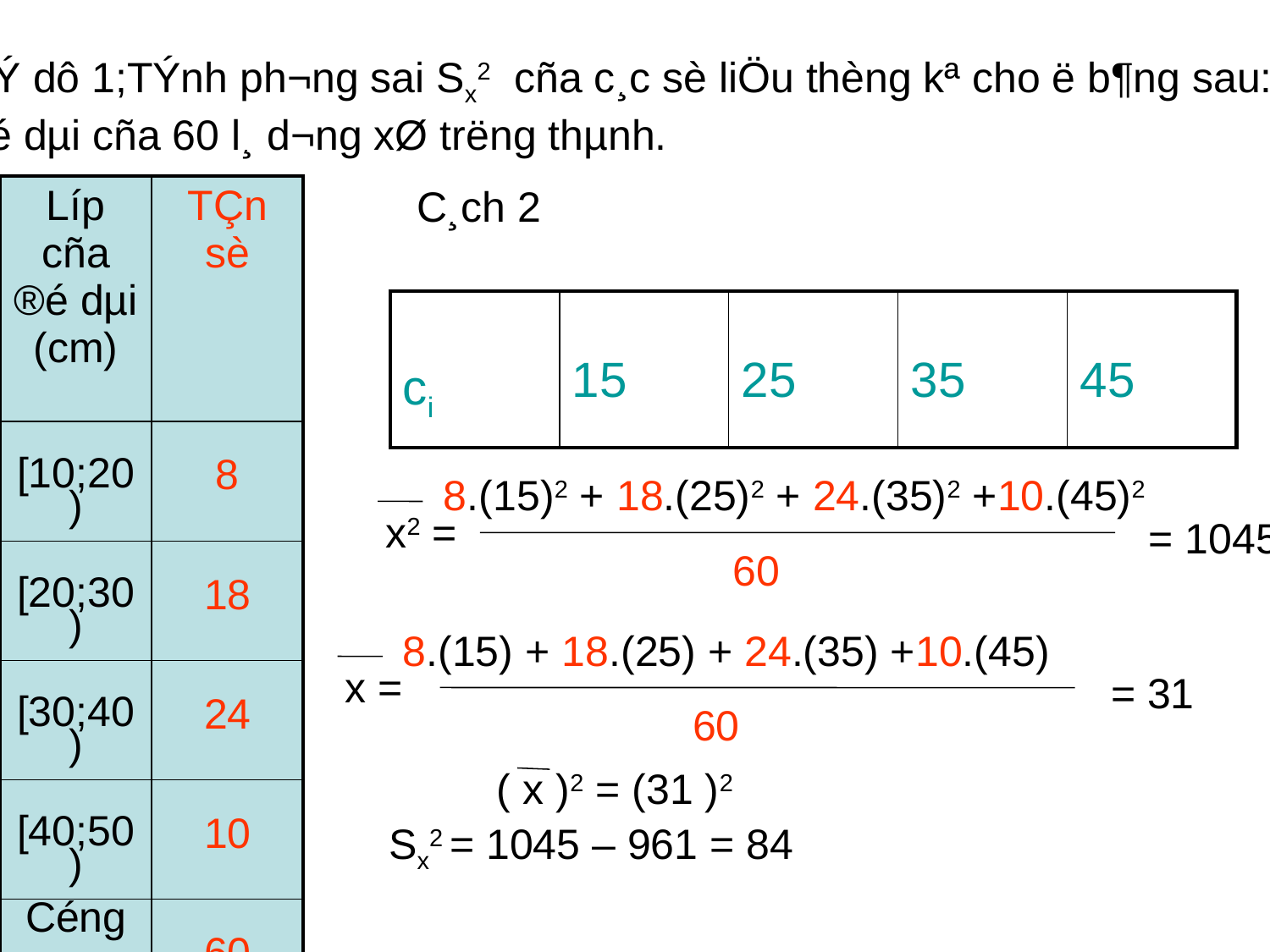

VÝ dô 1;TÝnh ph­¬ng sai Sx2  cña c¸c sè liÖu thèng kª cho ë b¶ng sau:
§é dµi cña 60 l¸ d­¬ng xØ tr­ëng thµnh.
C¸ch 2
| Líp cña ®é dµi (cm) | TÇn sè |
| --- | --- |
| [10;20) | 8 |
| [20;30) | 18 |
| [30;40) | 24 |
| [40;50) | 10 |
| Céng | 60 |
| ci | 15 | 25 | 35 | 45 |
| --- | --- | --- | --- | --- |
8.(15)2 + 18.(25)2 + 24.(35)2 +10.(45)2
x2 =

= 1045

60
8.(15) + 18.(25) + 24.(35) +10.(45)
x =

= 31

60
( x )2 = (31 )2

Sx2 = 1045 – 961 = 84